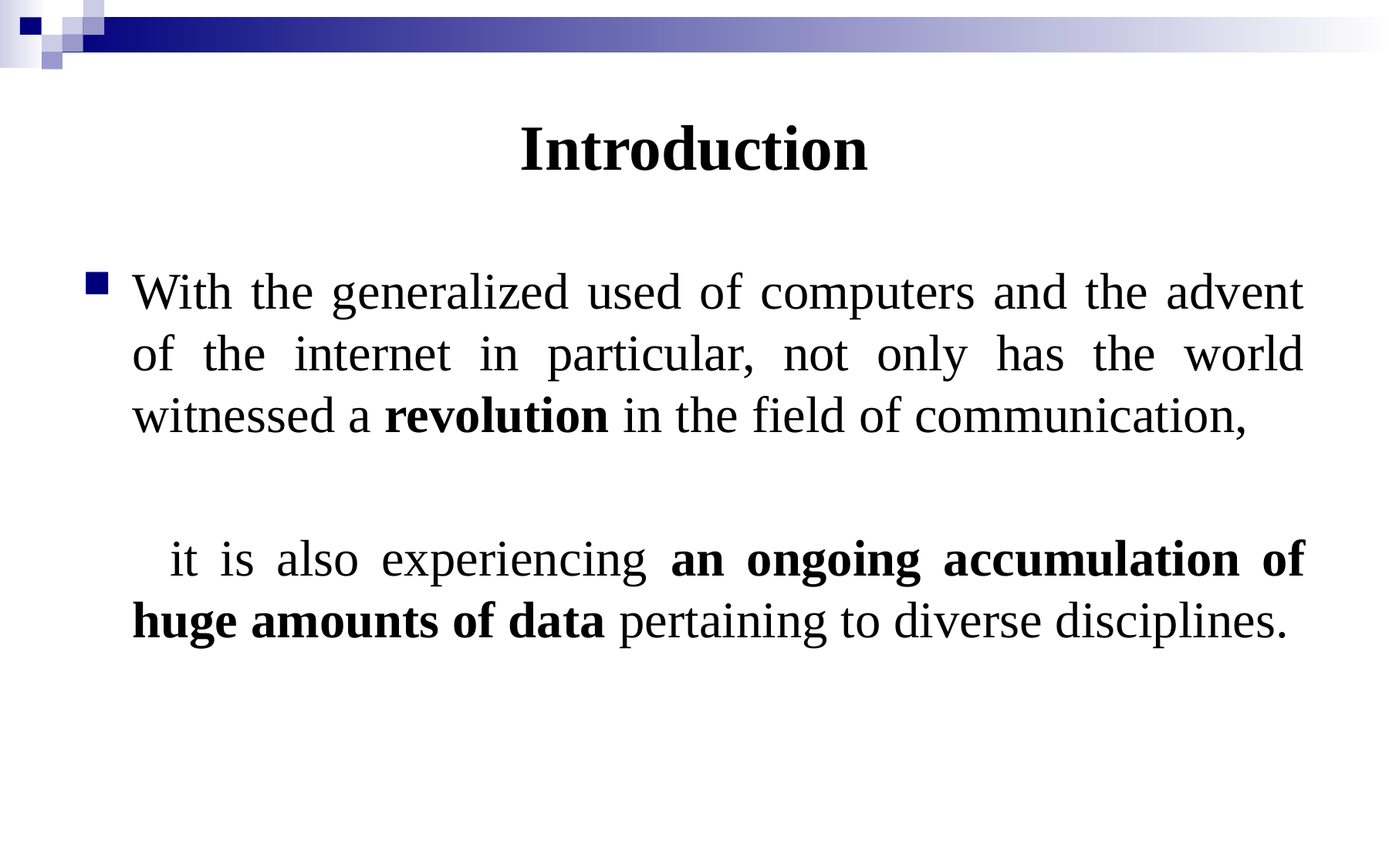

# Introduction
With the generalized used of computers and the advent of the internet in particular, not only has the world witnessed a revolution in the field of communication,

    it is also experiencing an ongoing accumulation of huge amounts of data pertaining to diverse disciplines.